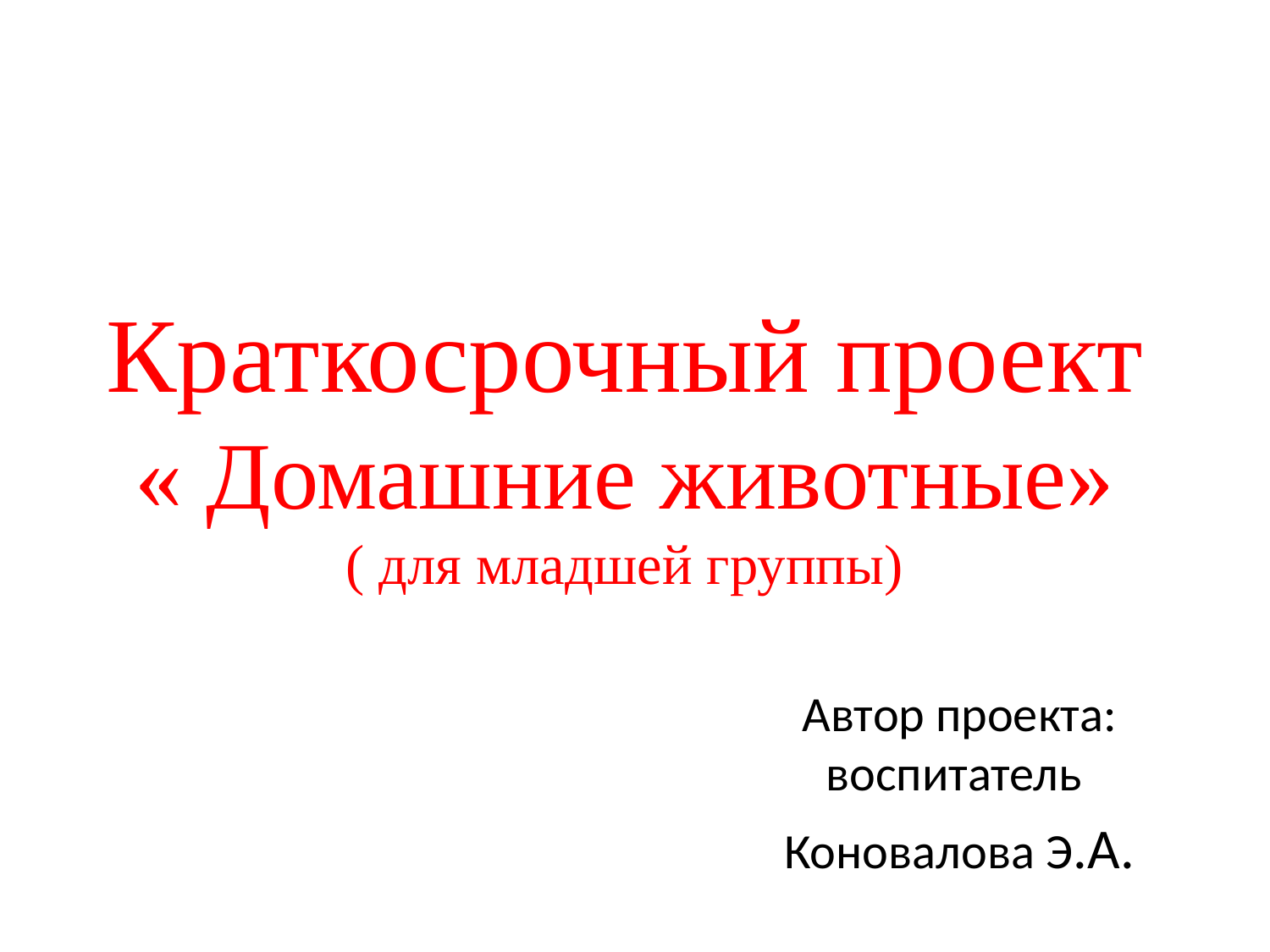

# Краткосрочный проект « Домашние животные» ( для младшей группы)
Автор проекта: воспитатель
Коновалова Э.А.